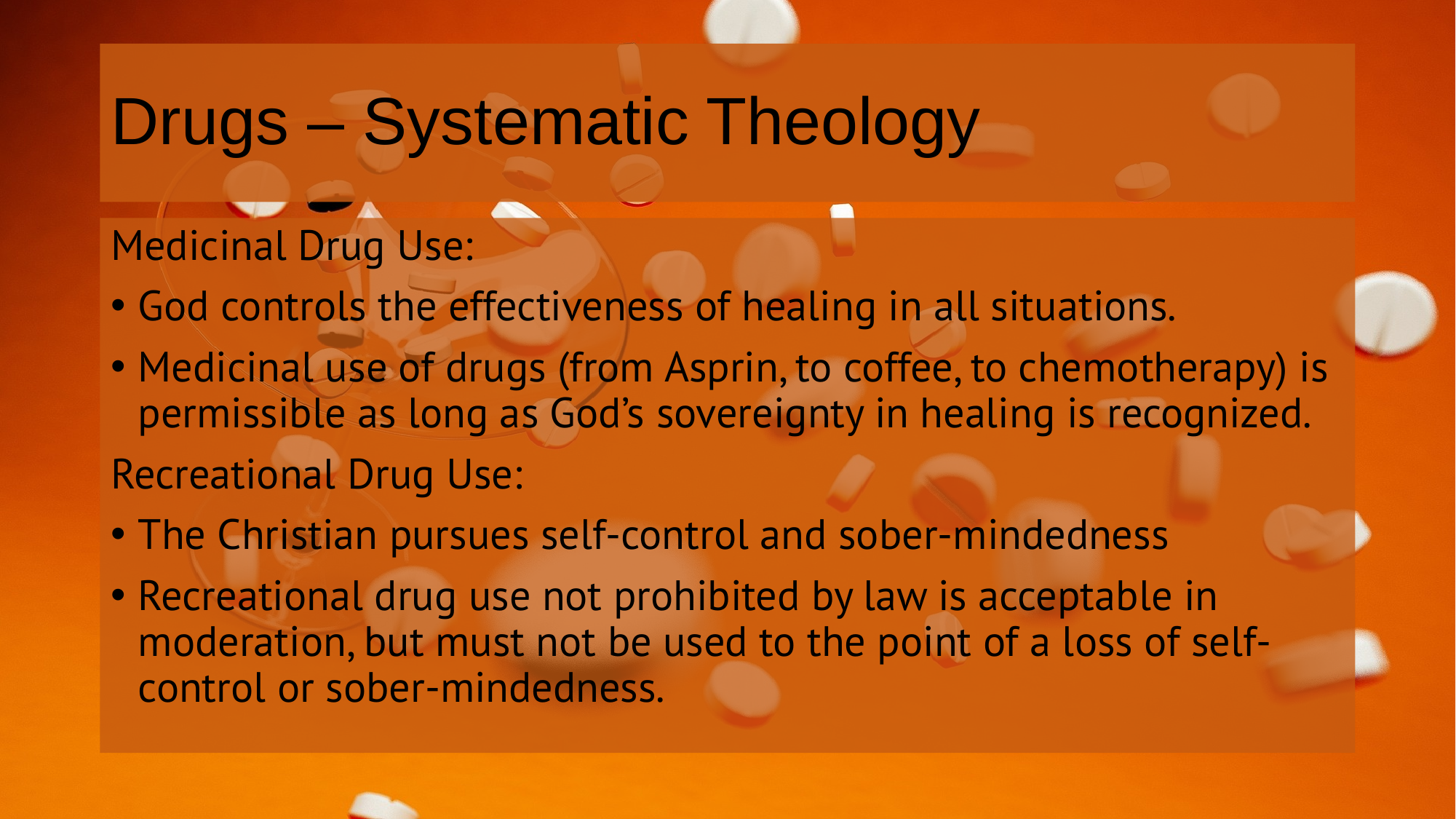

# Drugs – Systematic Theology
Medicinal Drug Use:
God controls the effectiveness of healing in all situations.
Medicinal use of drugs (from Asprin, to coffee, to chemotherapy) is permissible as long as God’s sovereignty in healing is recognized.
Recreational Drug Use:
The Christian pursues self-control and sober-mindedness
Recreational drug use not prohibited by law is acceptable in moderation, but must not be used to the point of a loss of self-control or sober-mindedness.